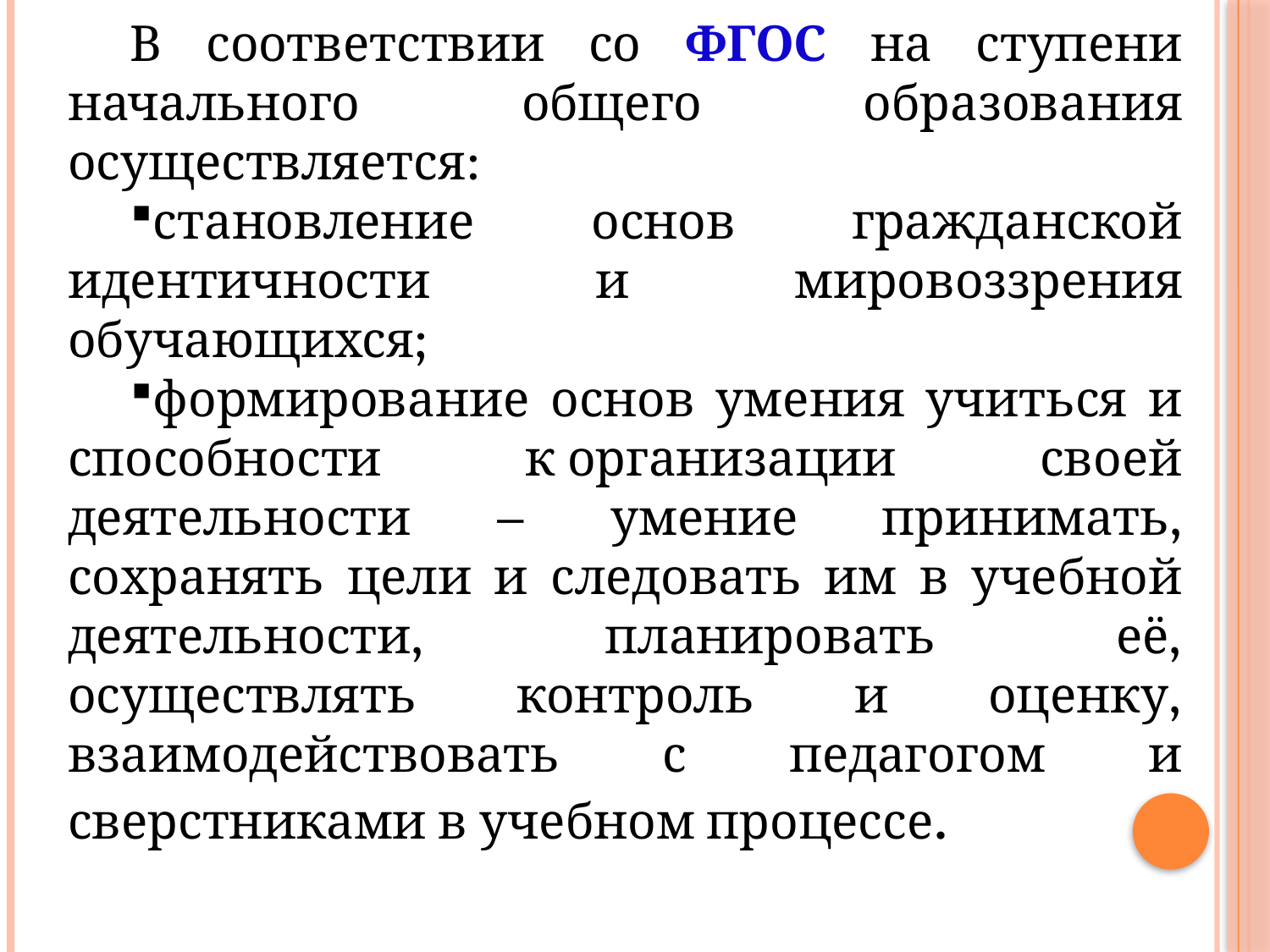

В соответствии со ФГОС на ступени начального общего образования осуществляется:
становление основ гражданской идентичности и мировоззрения обучающихся;
формирование основ умения учиться и способности к организации своей деятельности – умение принимать, сохранять цели и следовать им в учебной деятельности, планировать её, осуществлять контроль и оценку, взаимодействовать с педагогом и сверстниками в учебном процессе.